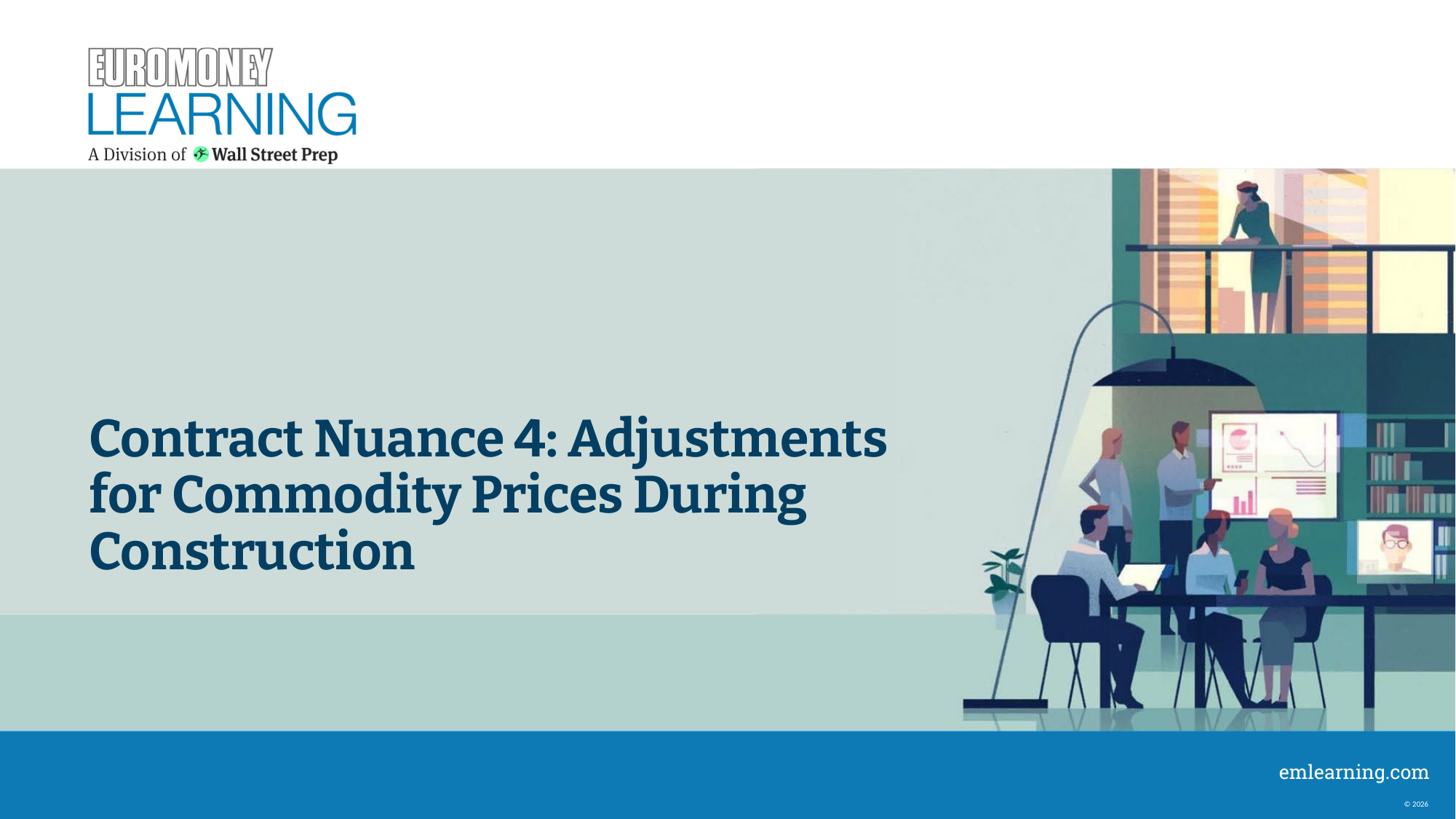

# Contract Nuance 4: Adjustments for Commodity Prices During Construction